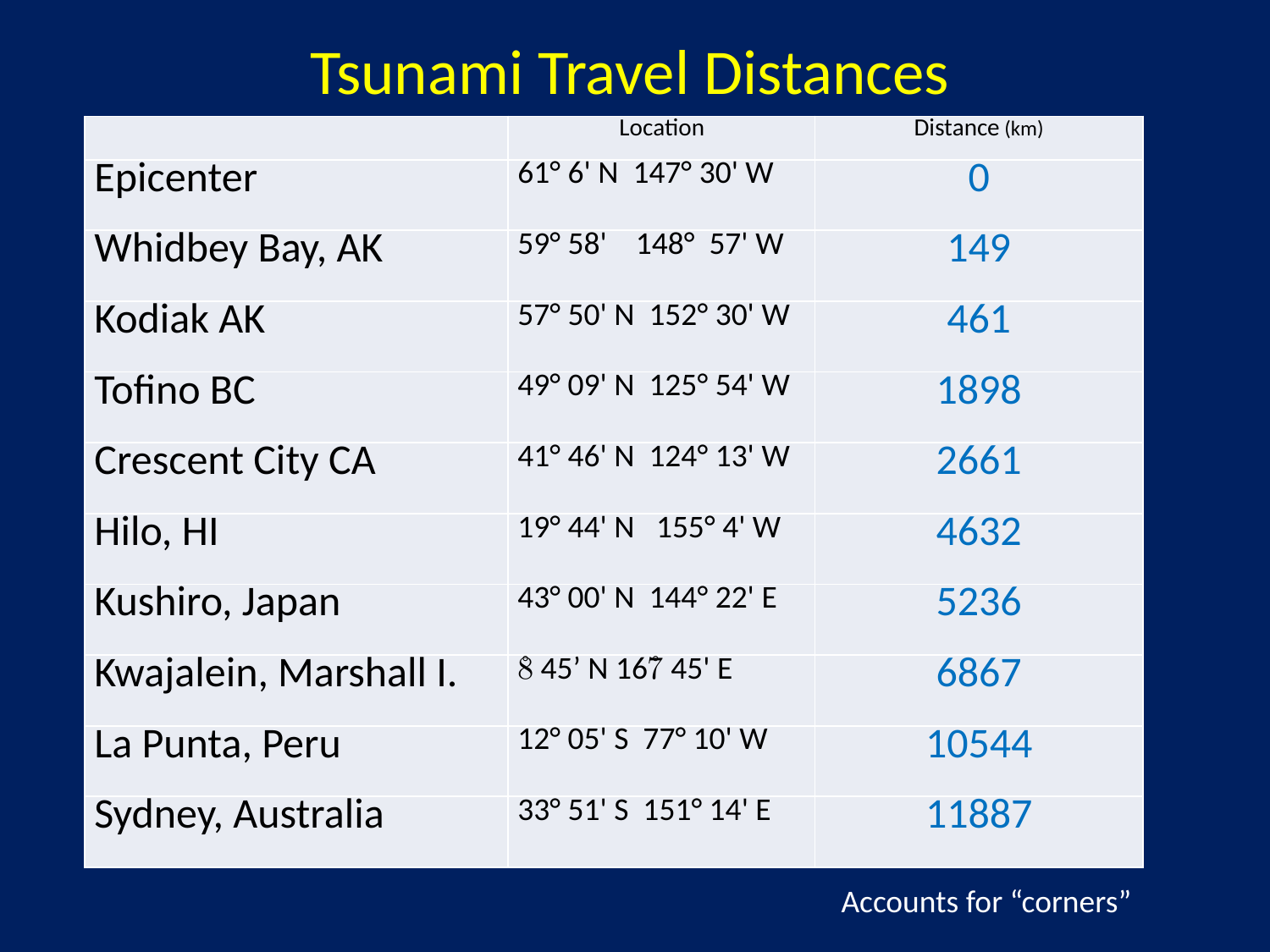

# Tsunami Travel Distances
|  | Location | Distance (km) |
| --- | --- | --- |
| Epicenter | 61° 6' N 147° 30' W | 0 |
| Whidbey Bay, AK | 59° 58' 148° 57' W | 149 |
| Kodiak AK | 57° 50' N 152° 30' W | 461 |
| Tofino BC | 49° 09' N 125° 54' W | 1898 |
| Crescent City CA | 41° 46' N 124° 13' W | 2661 |
| Hilo, HI | 19° 44' N 155° 4' W | 4632 |
| Kushiro, Japan | 43° 00' N 144° 22' E | 5236 |
| Kwajalein, Marshall I. | 8̊ 45’ N 167̊ 45' E | 6867 |
| La Punta, Peru | 12° 05' S 77° 10' W | 10544 |
| Sydney, Australia | 33° 51' S 151° 14' E | 11887 |

Accounts for “corners”